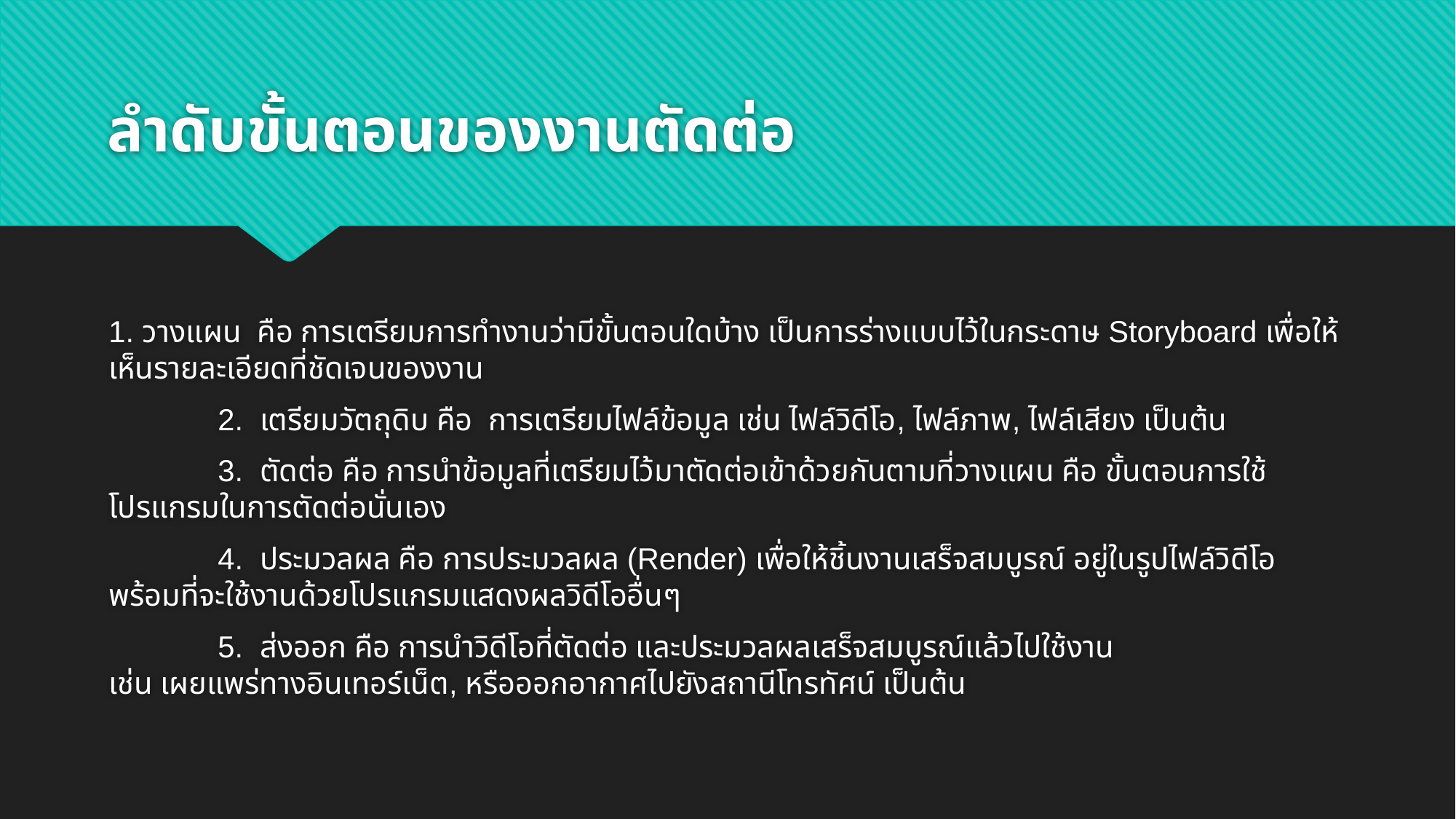

# ลำดับขั้นตอนของงานตัดต่อ
1. วางแผน  คือ การเตรียมการทำงานว่ามีขั้นตอนใดบ้าง เป็นการร่างแบบไว้ในกระดาษ Storyboard เพื่อให้เห็นรายละเอียดที่ชัดเจนของงาน
	2.  เตรียมวัตถุดิบ คือ  การเตรียมไฟล์ข้อมูล เช่น ไฟล์วิดีโอ, ไฟล์ภาพ, ไฟล์เสียง เป็นต้น
	3.  ตัดต่อ คือ การนำข้อมูลที่เตรียมไว้มาตัดต่อเข้าด้วยกันตามที่วางแผน คือ ขั้นตอนการใช้โปรแกรมในการตัดต่อนั่นเอง
	4.  ประมวลผล คือ การประมวลผล (Render) เพื่อให้ชิ้นงานเสร็จสมบูรณ์ อยู่ในรูปไฟล์วิดีโอ พร้อมที่จะใช้งานด้วยโปรแกรมแสดงผลวิดีโออื่นๆ
	5.  ส่งออก คือ การนำวิดีโอที่ตัดต่อ และประมวลผลเสร็จสมบูรณ์แล้วไปใช้งาน
เช่น เผยแพร่ทางอินเทอร์เน็ต, หรือออกอากาศไปยังสถานีโทรทัศน์ เป็นต้น